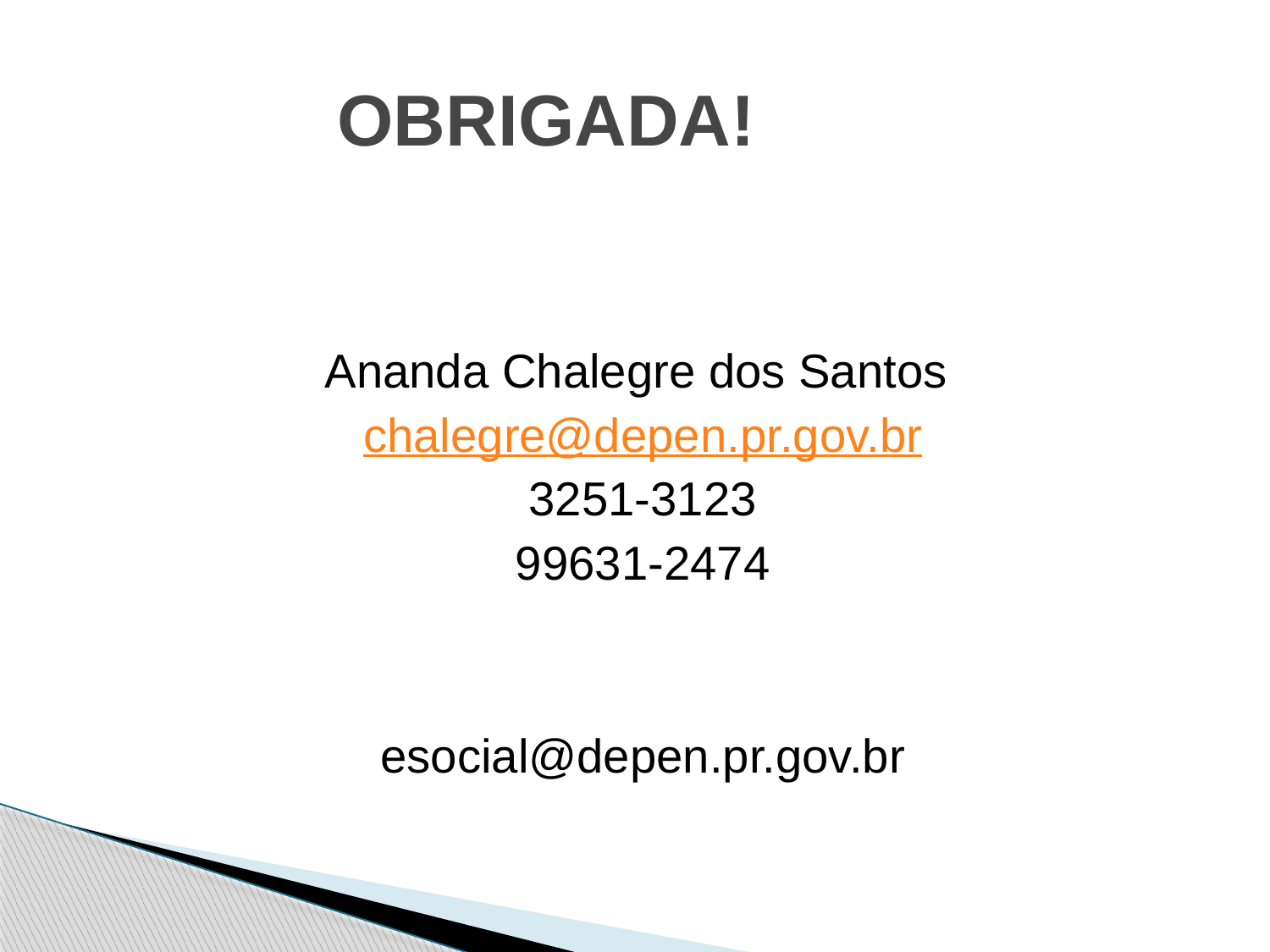

# OBRIGADA!

Ananda Chalegre dos Santos
chalegre@depen.pr.gov.br
3251-3123
99631-2474

esocial@depen.pr.gov.br